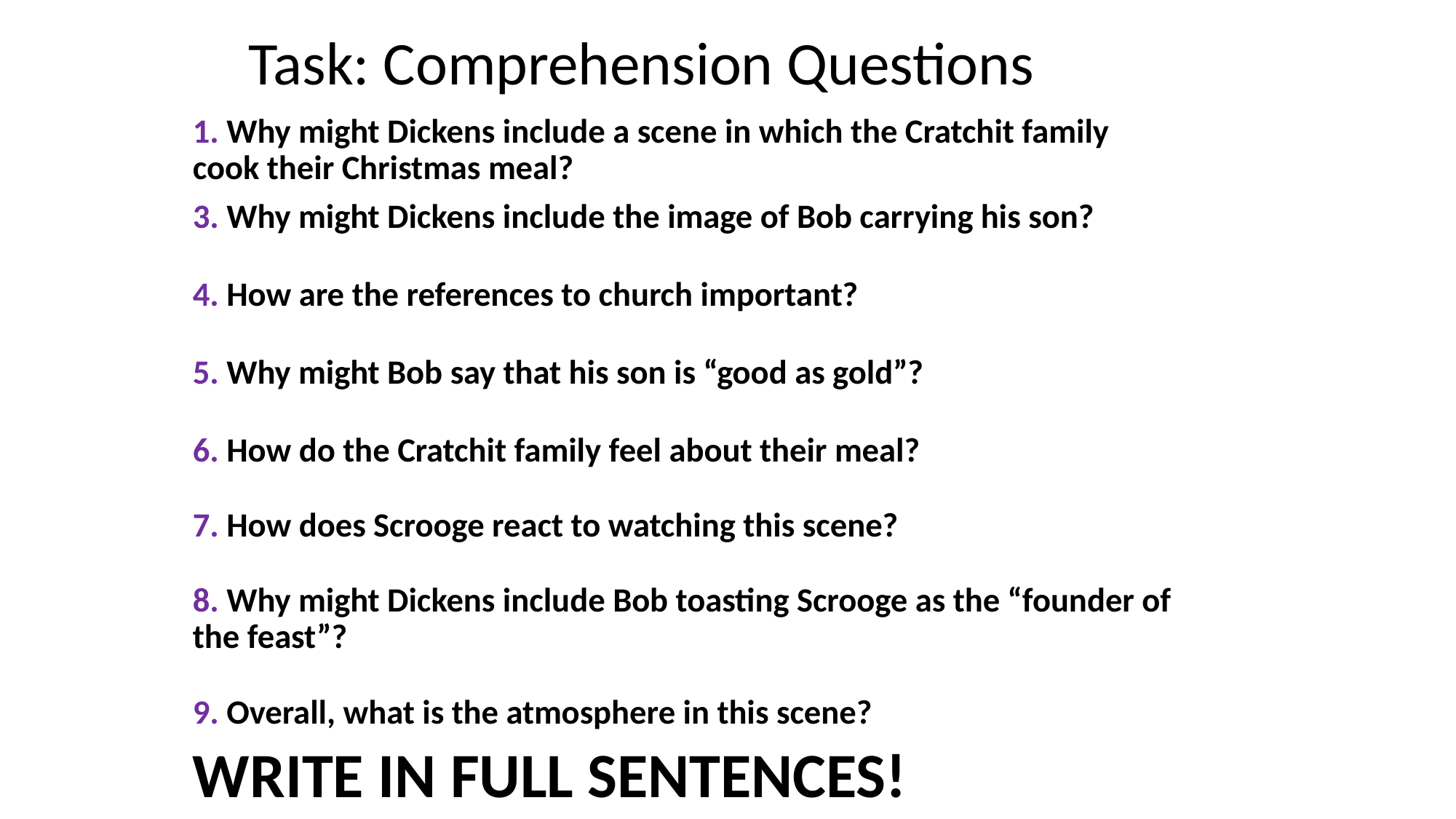

# Task: Comprehension Questions
1. Why might Dickens include a scene in which the Cratchit family cook their Christmas meal?
3. Why might Dickens include the image of Bob carrying his son?

4. How are the references to church important?

5. Why might Bob say that his son is “good as gold”?

6. How do the Cratchit family feel about their meal?

7. How does Scrooge react to watching this scene?

8. Why might Dickens include Bob toasting Scrooge as the “founder of the feast”?

9. Overall, what is the atmosphere in this scene?
WRITE IN FULL SENTENCES!